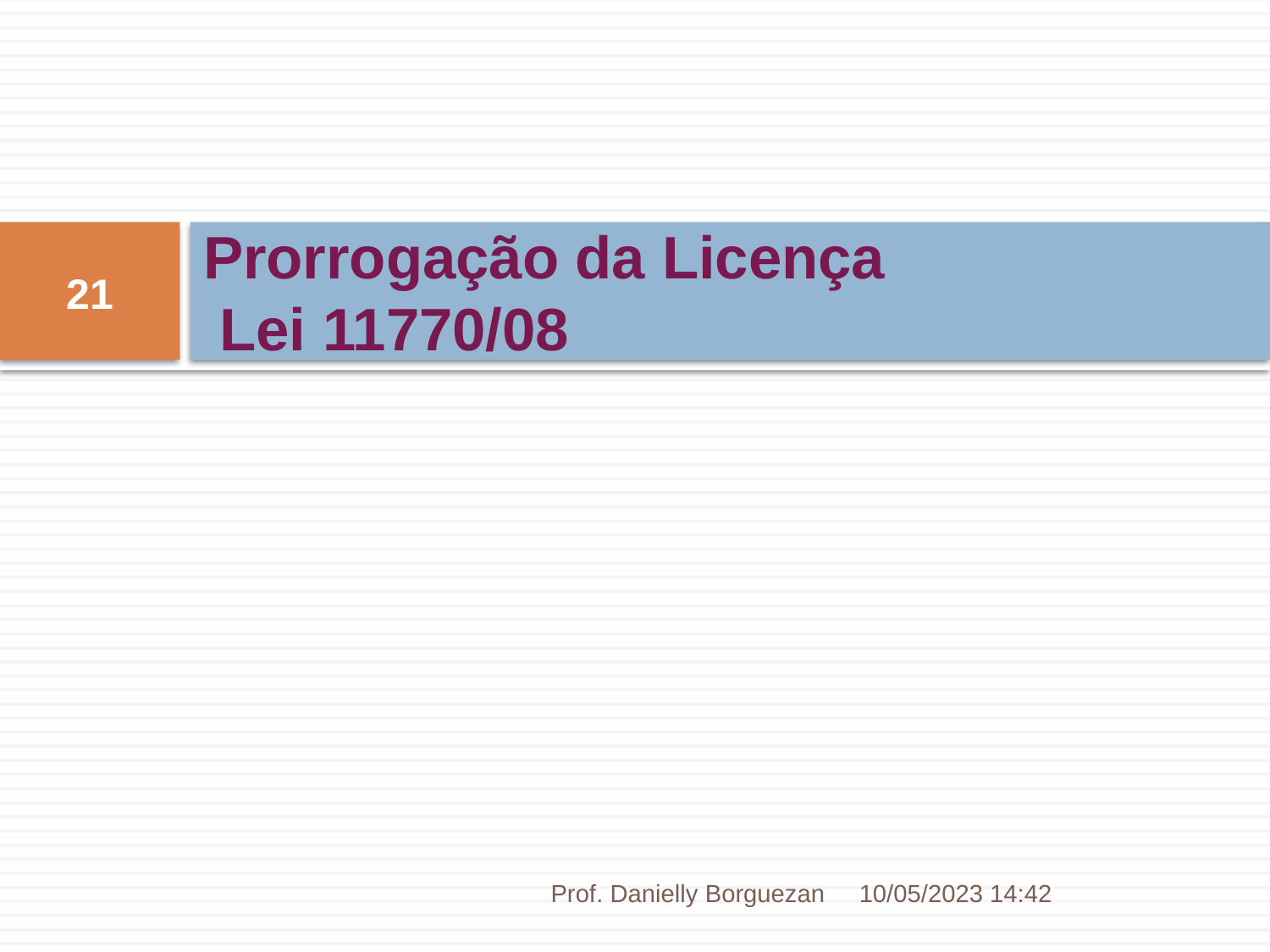

# Prorrogação da Licença Lei 11770/08
21
Prof. Danielly Borguezan
10/05/2023 14:42